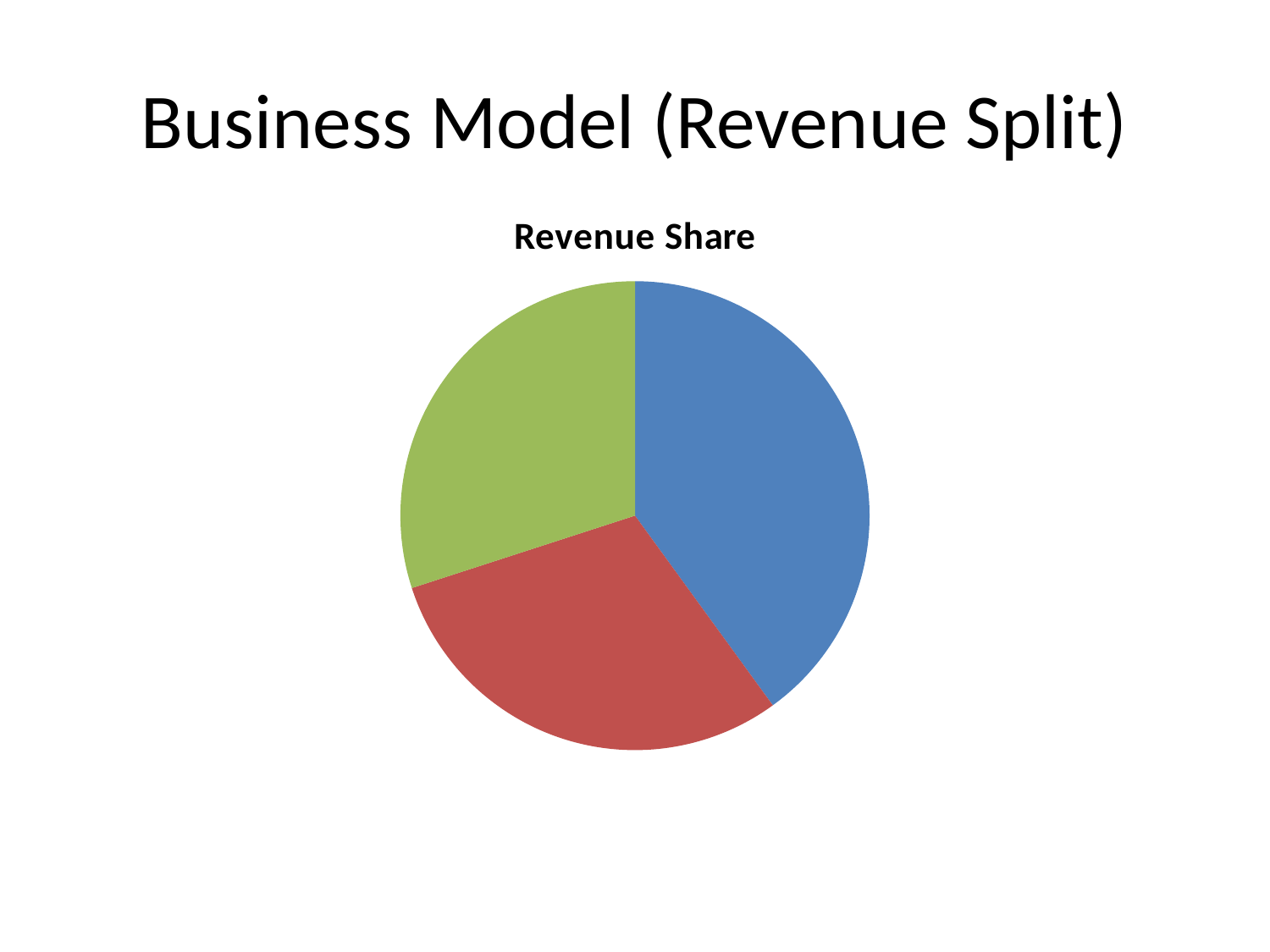

# Business Model (Revenue Split)

### Chart

| Category | Revenue Share |
|---|---|
| Network | 40.0 |
| Sponsor Bank | 30.0 |
| Processor | 30.0 |